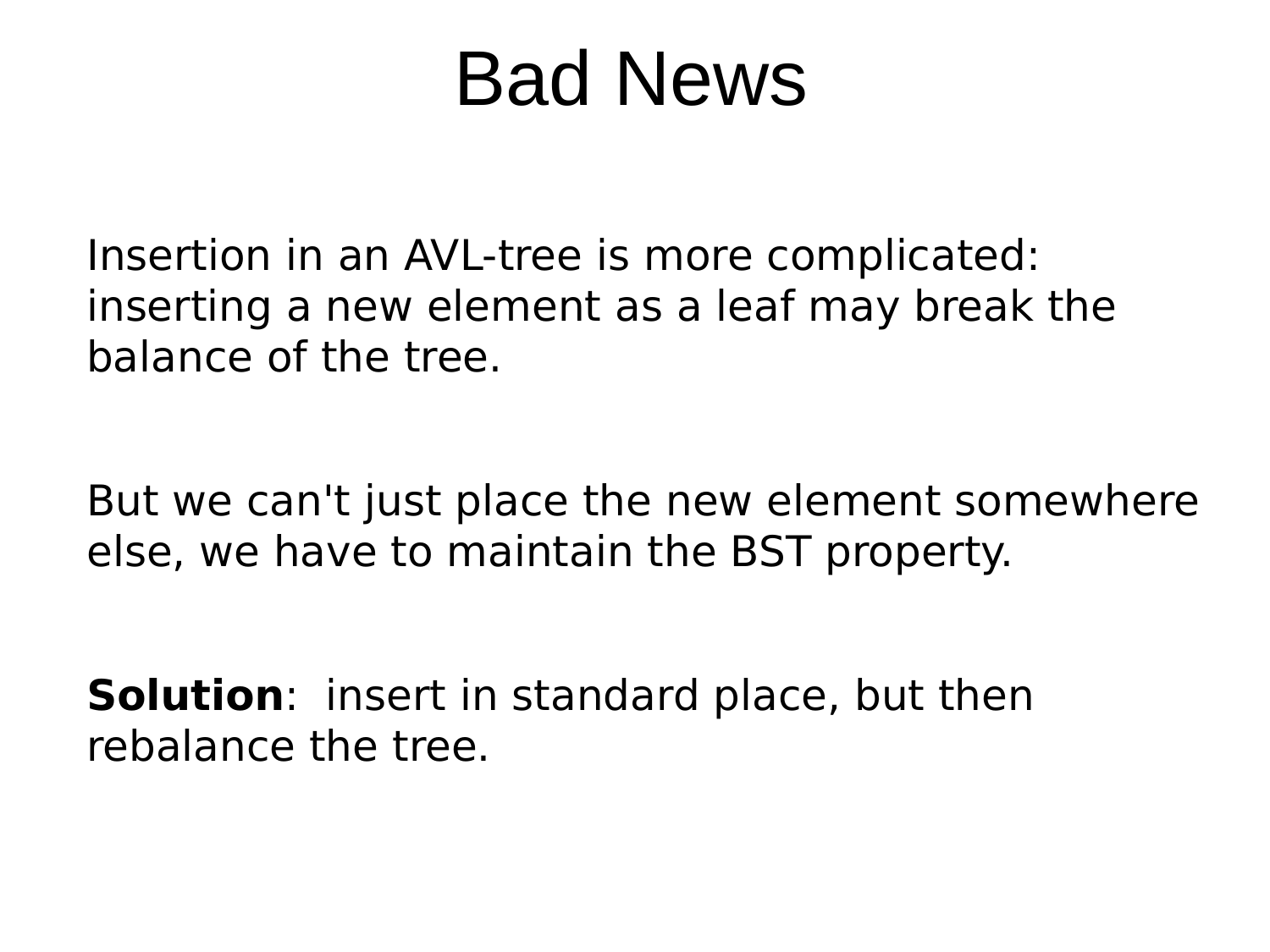

# Bad News
Insertion in an AVL-tree is more complicated: inserting a new element as a leaf may break the balance of the tree.

But we can't just place the new element somewhere else, we have to maintain the BST property.

Solution:  insert in standard place, but then rebalance the tree.

8